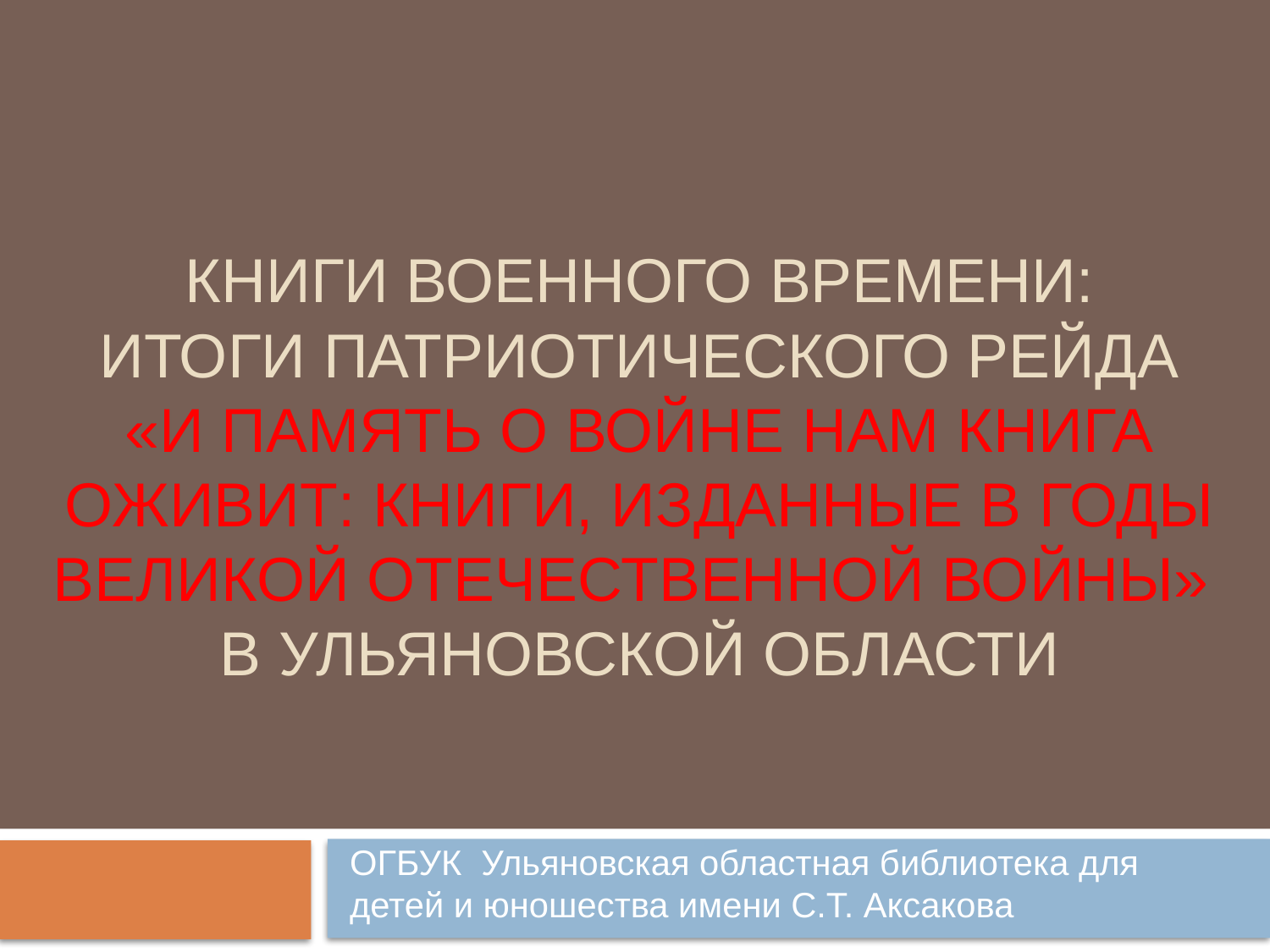

# Книги военного времени: итоги патриотического рейда «И память о войне нам книга оживит: книги, изданные в годы Великой отечественной войны» в ульяновской области
ОГБУК  Ульяновская областная библиотека для детей и юношества имени С.Т. Аксакова